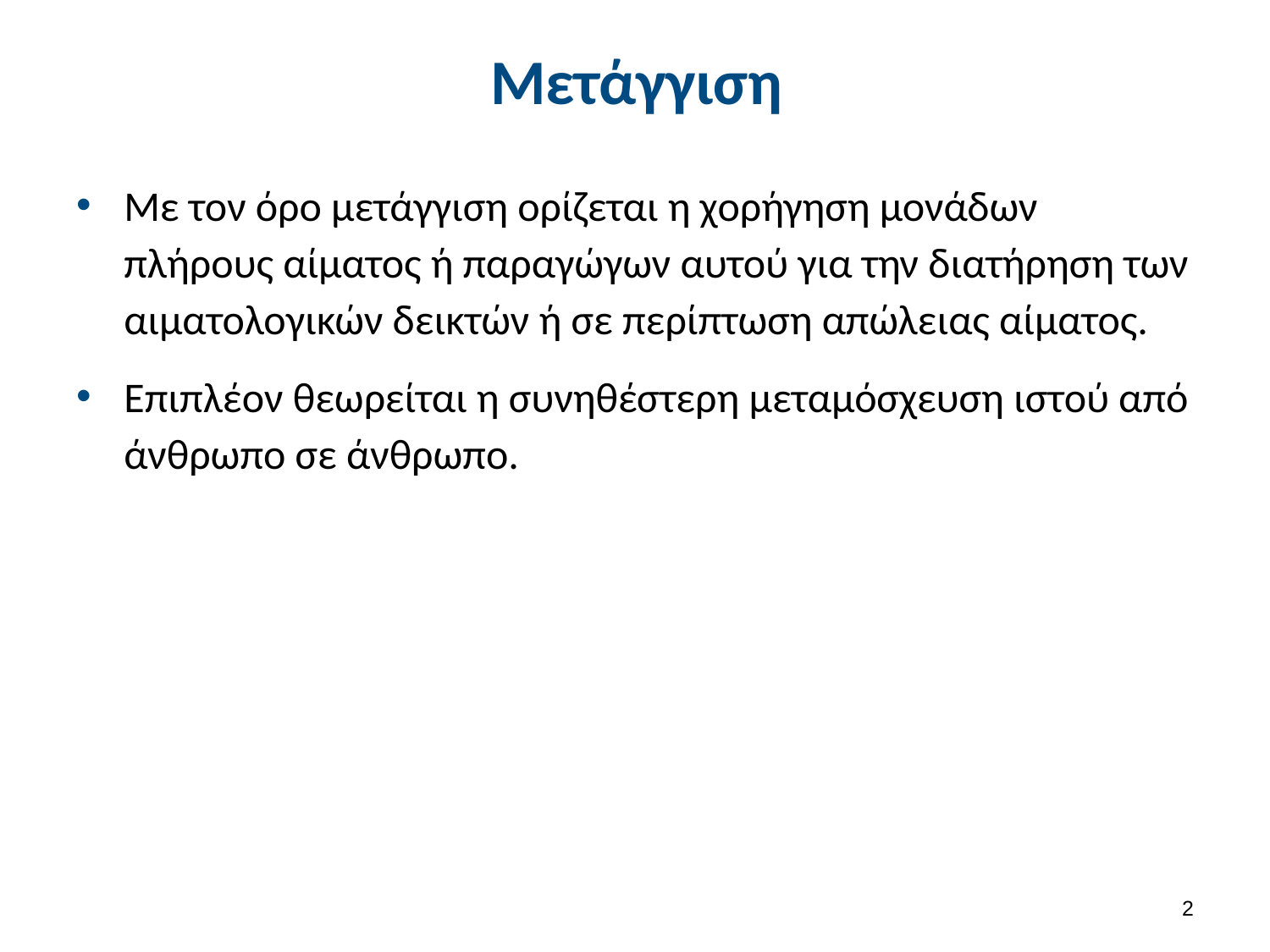

# Μετάγγιση
Με τον όρο μετάγγιση ορίζεται η χορήγηση μονάδων πλήρους αίματος ή παραγώγων αυτού για την διατήρηση των αιματολογικών δεικτών ή σε περίπτωση απώλειας αίματος.
Επιπλέον θεωρείται η συνηθέστερη μεταμόσχευση ιστού από άνθρωπο σε άνθρωπο.
2